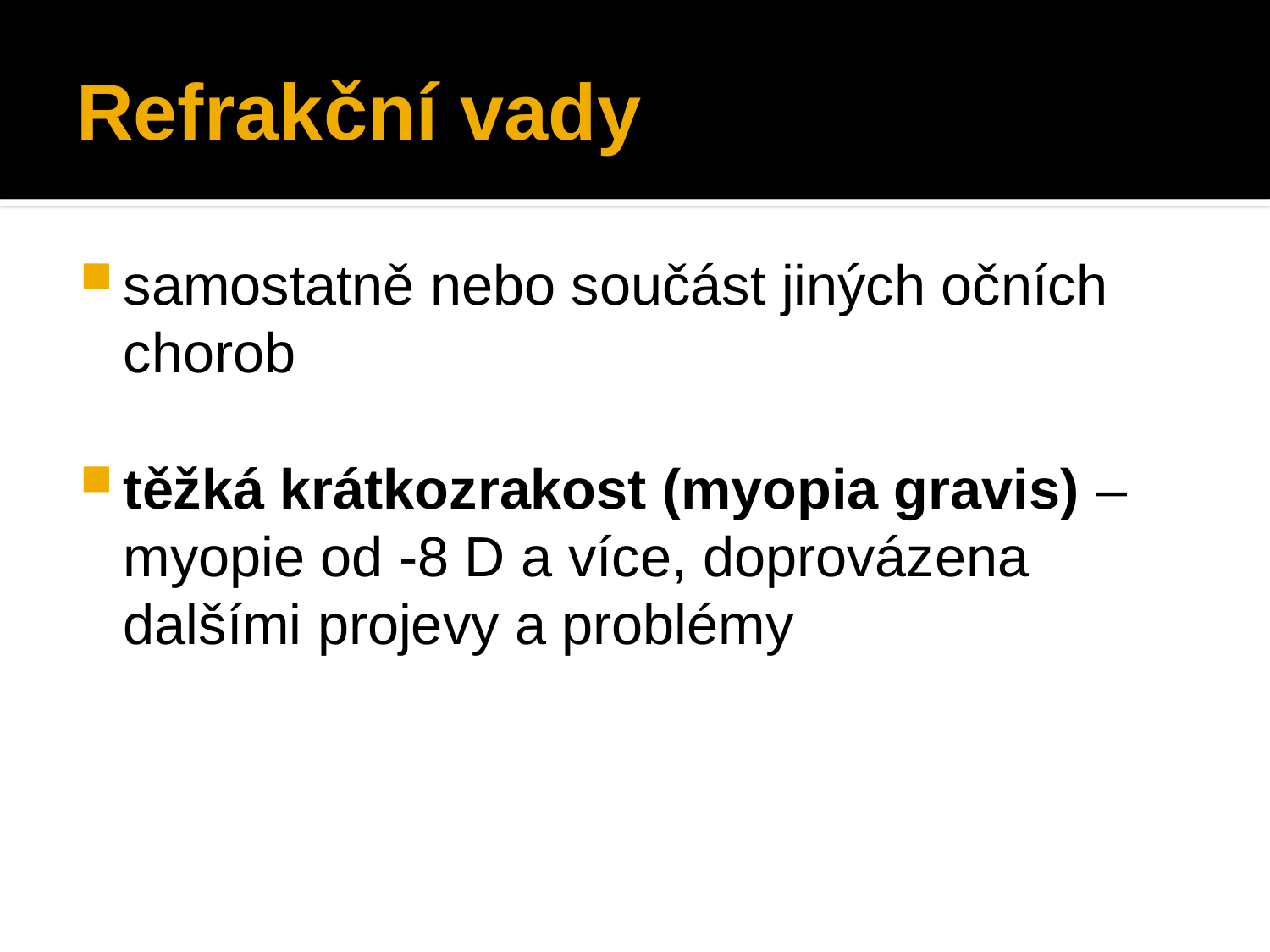

# Refrakční vady
samostatně nebo součást jiných očních chorob

těžká krátkozrakost (myopia gravis) – myopie od -8 D a více, doprovázena dalšími projevy a problémy